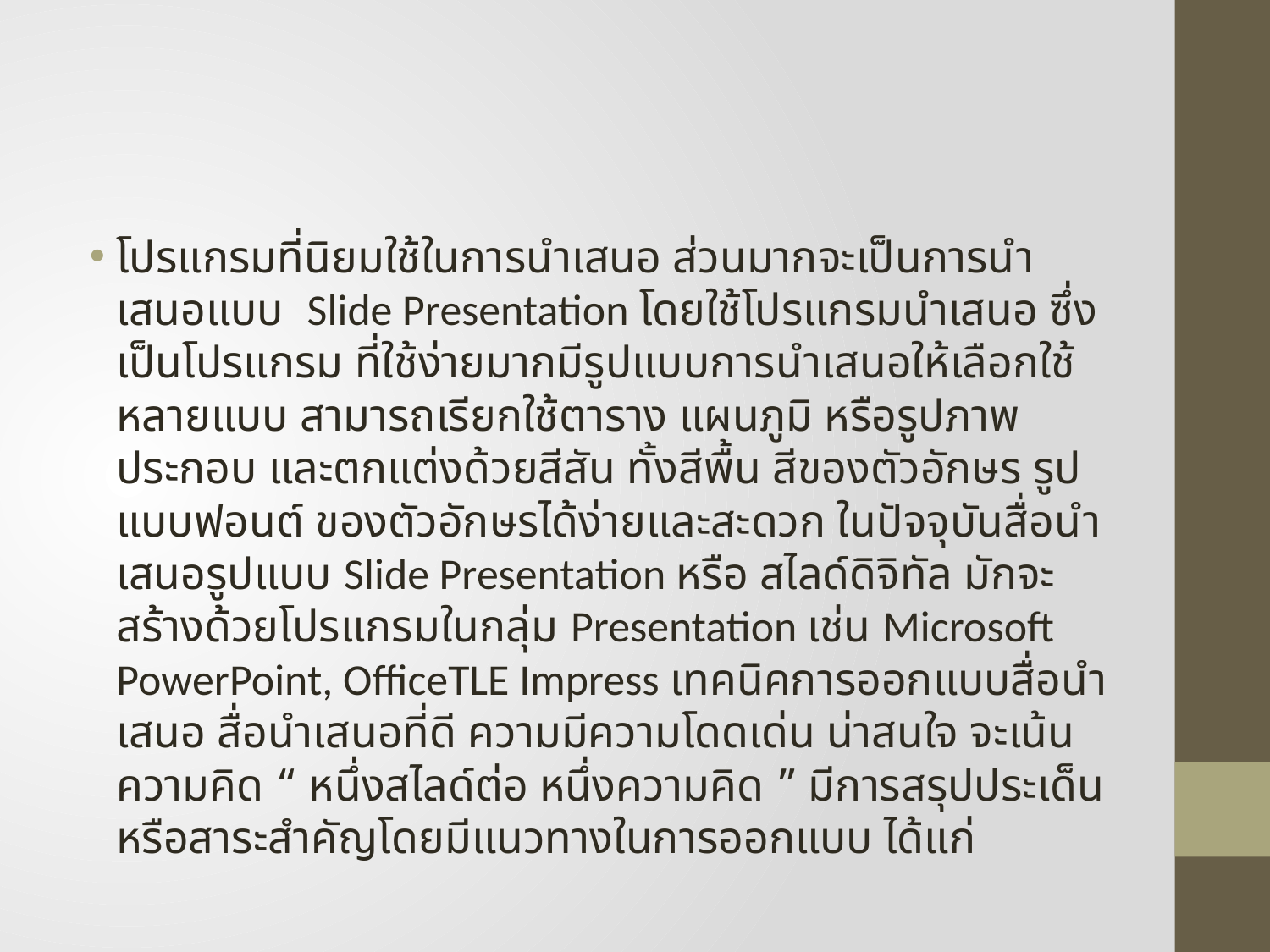

#
โปรแกรมที่นิยมใช้ในการนำเสนอ ส่วนมากจะเป็นการนำเสนอแบบ  Slide Presentation โดยใช้โปรแกรมนำเสนอ ซึ่งเป็นโปรแกรม ที่ใช้ง่ายมากมีรูปแบบการนำเสนอให้เลือกใช้หลายแบบ สามารถเรียกใช้ตาราง แผนภูมิ หรือรูปภาพประกอบ และตกแต่งด้วยสีสัน ทั้งสีพื้น สีของตัวอักษร รูปแบบฟอนต์ ของตัวอักษรได้ง่ายและสะดวก ในปัจจุบันสื่อนำเสนอรูปแบบ Slide Presentation หรือ สไลด์ดิจิทัล มักจะสร้างด้วยโปรแกรมในกลุ่ม Presentation เช่น Microsoft PowerPoint, OfficeTLE Impress เทคนิคการออกแบบสื่อนำเสนอ สื่อนำเสนอที่ดี ความมีความโดดเด่น น่าสนใจ จะเน้นความคิด “ หนึ่งสไลด์ต่อ หนึ่งความคิด ” มีการสรุปประเด็น หรือสาระสำคัญโดยมีแนวทางในการออกแบบ ได้แก่